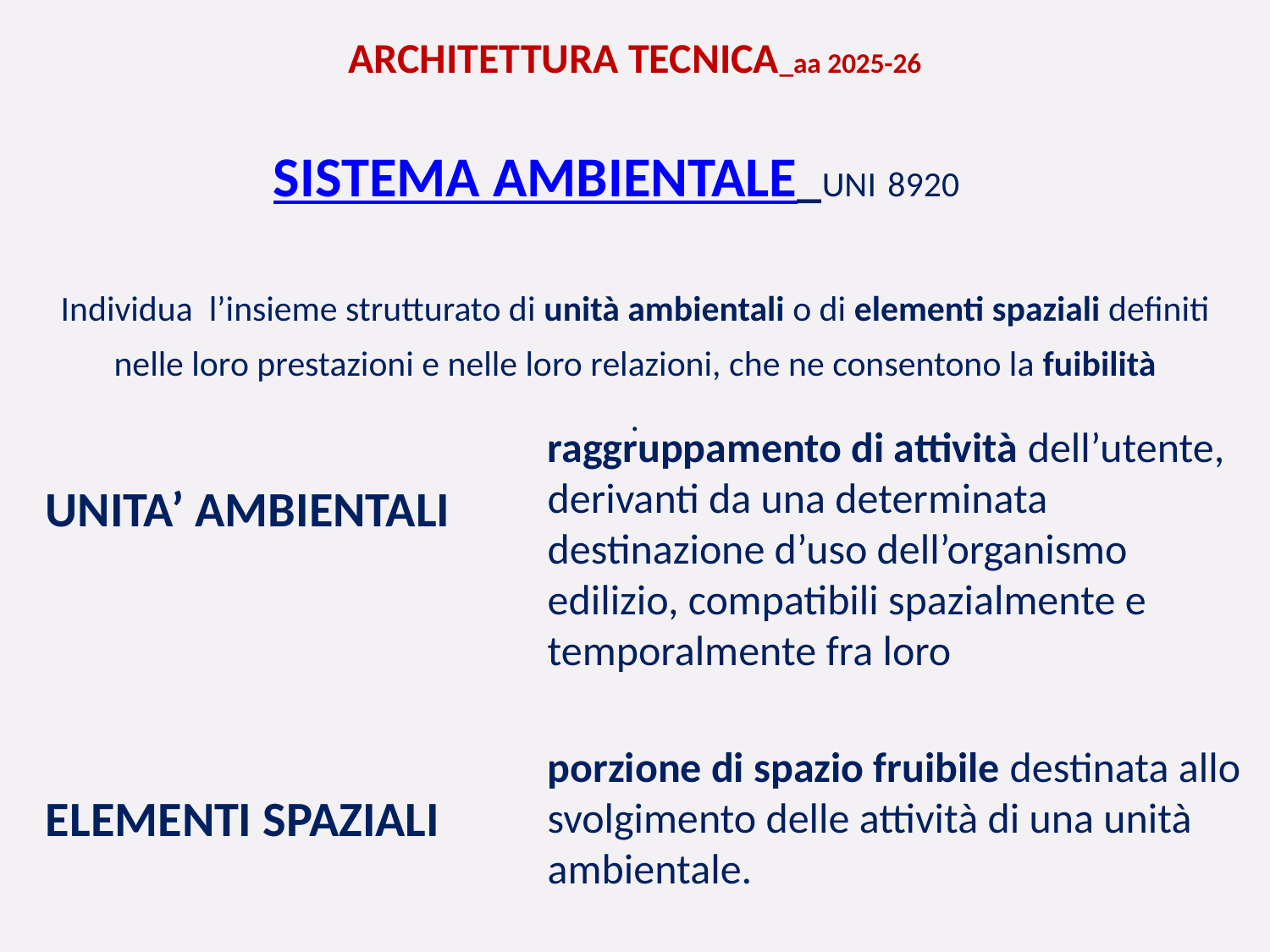

ARCHITETTURA TECNICA_aa 2025-26
SISTEMA AMBIENTALE_UNI 8920
Individua  l’insieme strutturato di unità ambientali o di elementi spaziali definiti nelle loro prestazioni e nelle loro relazioni, che ne consentono la fuibilità
.
raggruppamento di attività dell’utente, derivanti da una determinata destinazione d’uso dell’organismo edilizio, compatibili spazialmente e temporalmente fra loro
UNITA’ AMBIENTALI
porzione di spazio fruibile destinata allo svolgimento delle attività di una unità ambientale.
ELEMENTI SPAZIALI